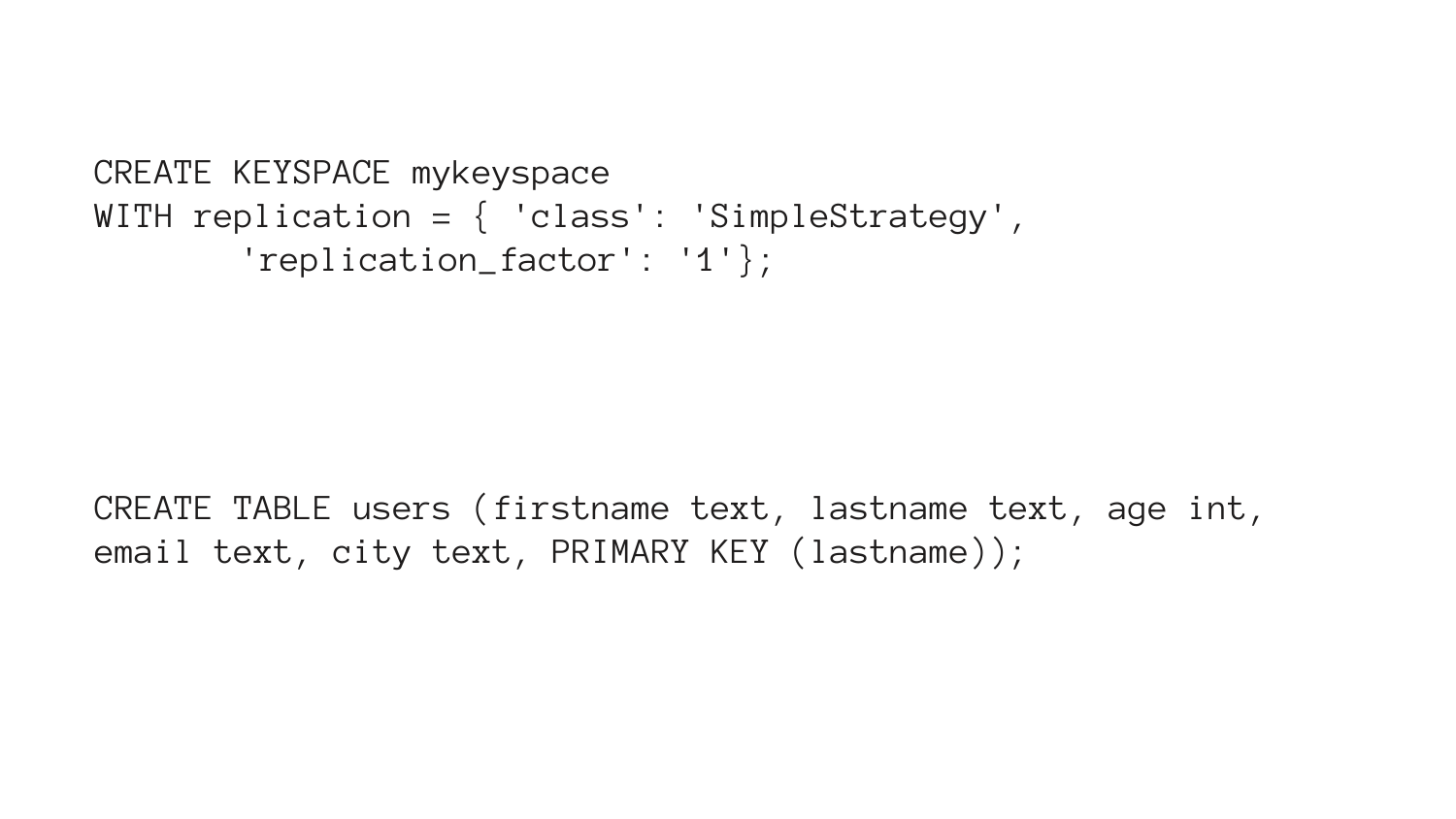

CREATE KEYSPACE mykeyspace
WITH replication = { 'class': 'SimpleStrategy',
	'replication_factor': '1'};
CREATE TABLE users (firstname text, lastname text, age int, email text, city text, PRIMARY KEY (lastname));